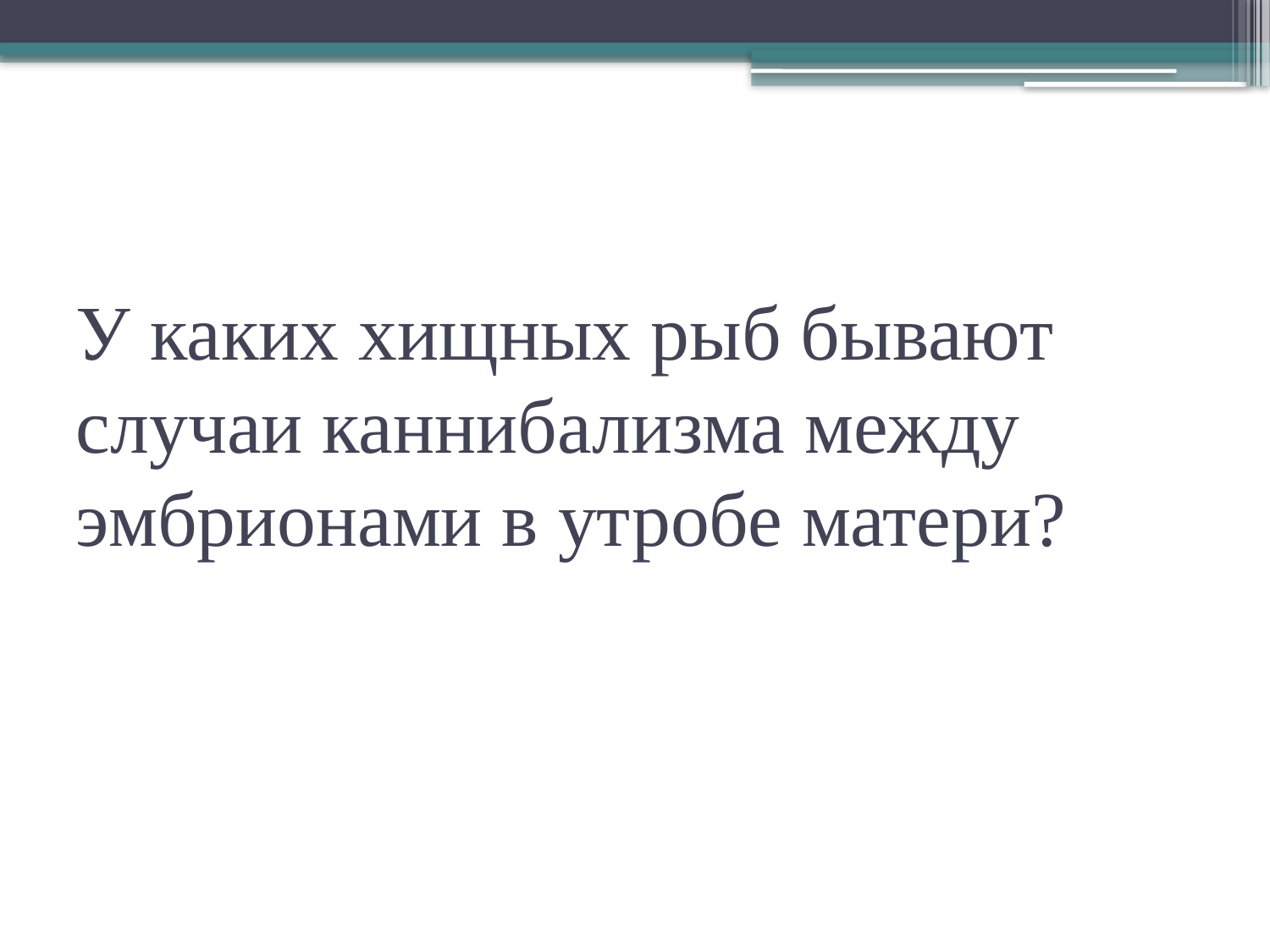

# У каких хищных рыб бывают случаи каннибализма между эмбрионами в утробе матери?